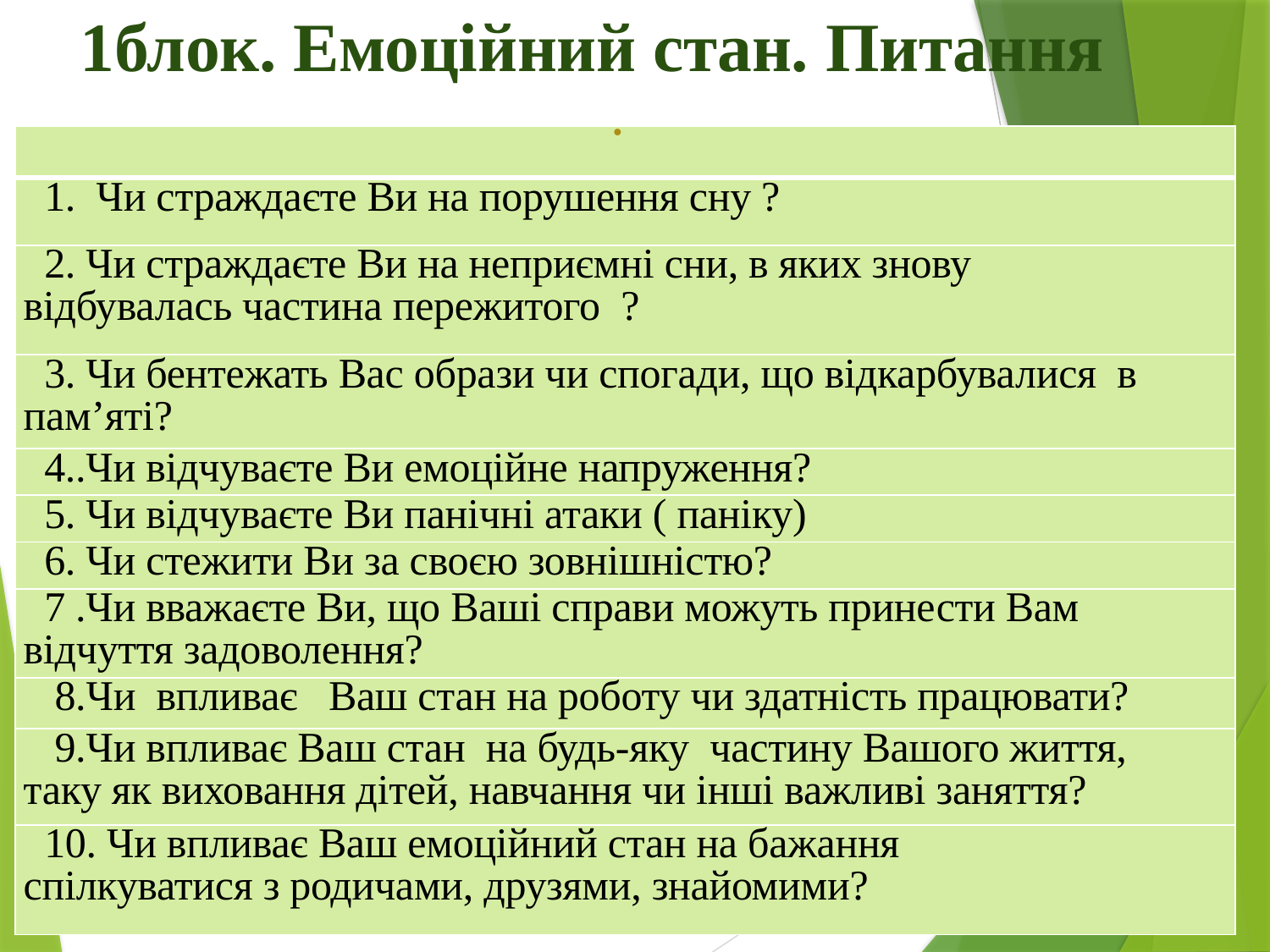

# 1блок. Емоційний стан. Питання
| . |
| --- |
| 1. Чи страждаєте Ви на порушення сну ? |
| 2. Чи страждаєте Ви на неприємні сни, в яких знову відбувалась частина пережитого ? |
| 3. Чи бентежать Вас образи чи спогади, що відкарбувалися в пам’яті? |
| 4..Чи відчуваєте Ви емоційне напруження? |
| 5. Чи відчуваєте Ви панічні атаки ( паніку) |
| 6. Чи стежити Ви за своєю зовнішністю? |
| 7 .Чи вважаєте Ви, що Ваші справи можуть принести Вам відчуття задоволення? |
| 8.Чи впливає Ваш стан на роботу чи здатність працювати? |
| 9.Чи впливає Ваш стан на будь-яку частину Вашого життя, таку як виховання дітей, навчання чи інші важливі заняття? |
| 10. Чи впливає Ваш емоційний стан на бажання спілкуватися з родичами, друзями, знайомими? |